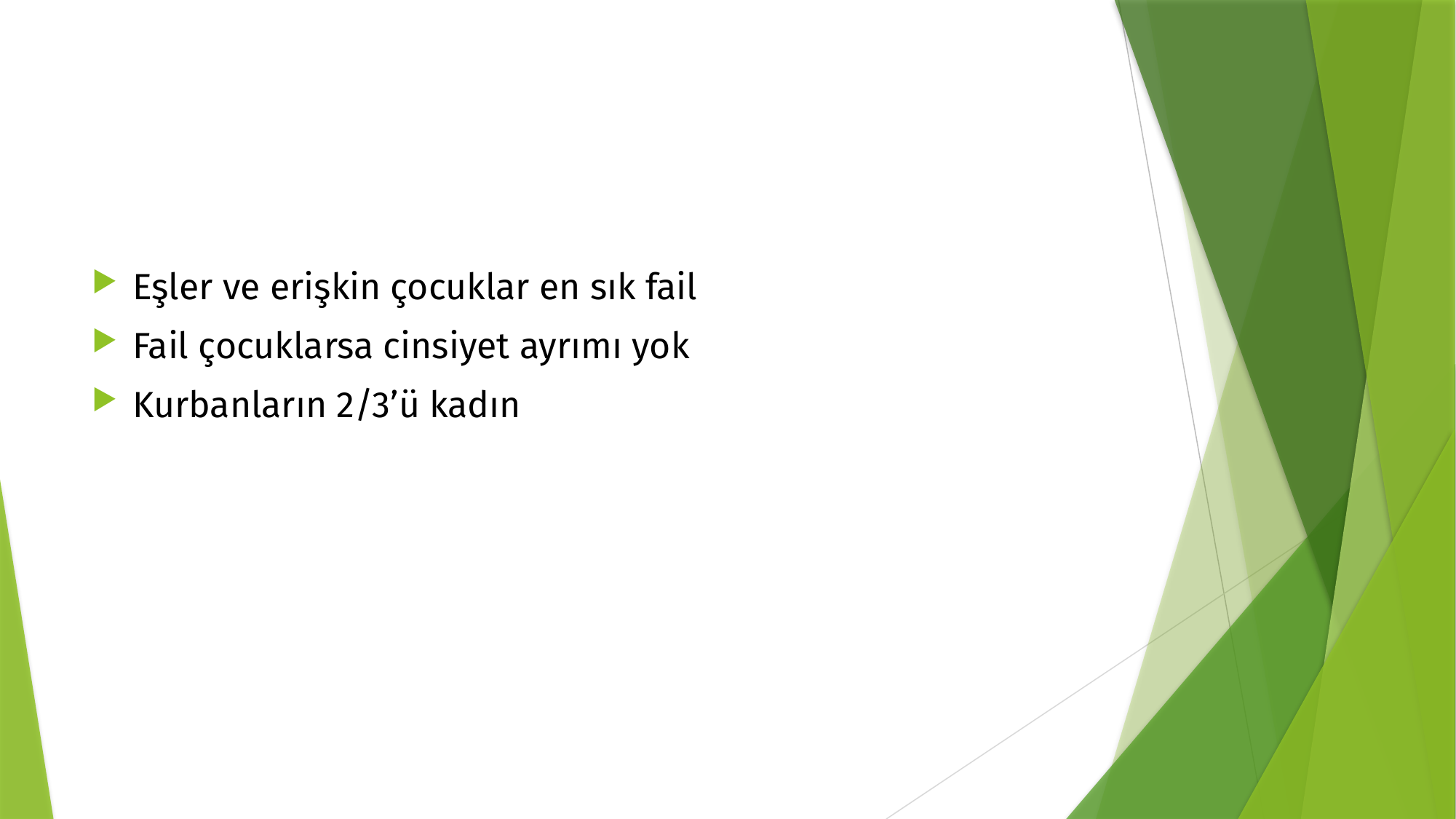

#
Eşler ve erişkin çocuklar en sık fail
Fail çocuklarsa cinsiyet ayrımı yok
Kurbanların 2/3’ü kadın